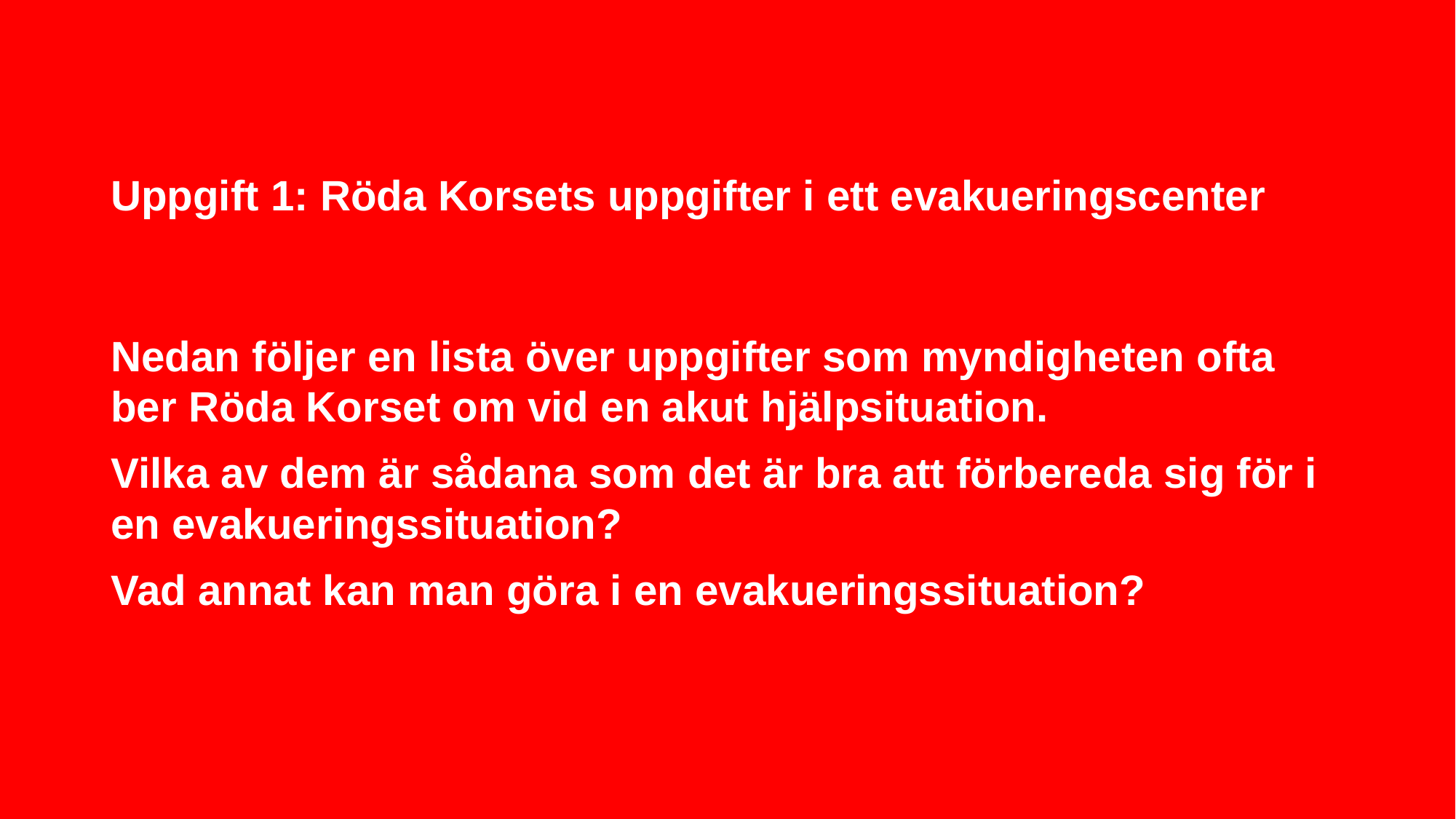

# Uppgift 1: Röda Korsets uppgifter i ett evakueringscenter
Nedan följer en lista över uppgifter som myndigheten ofta ber Röda Korset om vid en akut hjälpsituation.
Vilka av dem är sådana som det är bra att förbereda sig för i en evakueringssituation?
Vad annat kan man göra i en evakueringssituation?